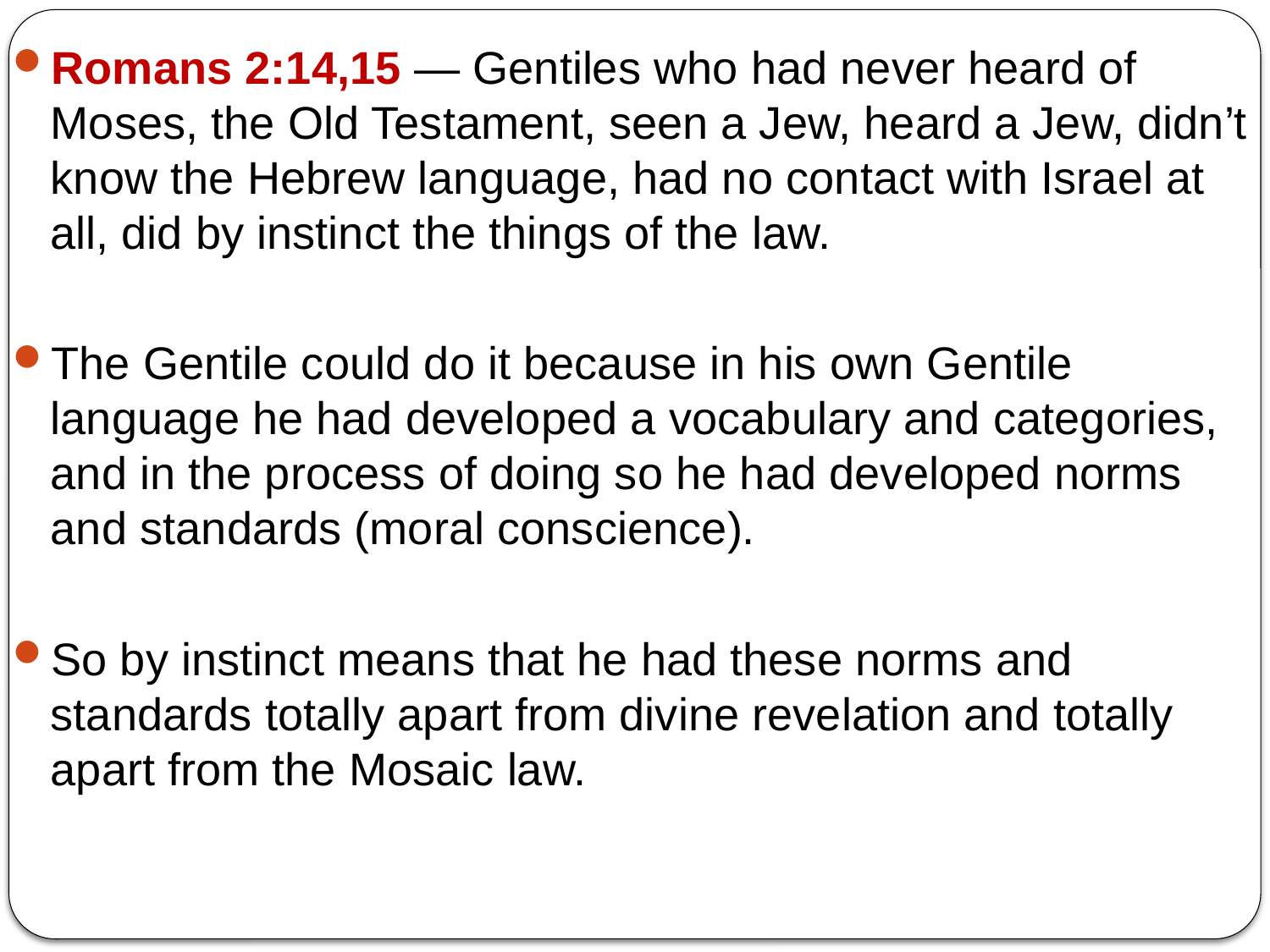

Romans 2:14,15 — Gentiles who had never heard of Moses, the Old Testament, seen a Jew, heard a Jew, didn’t know the Hebrew language, had no contact with Israel at all, did by instinct the things of the law.

The Gentile could do it because in his own Gentile language he had developed a vocabulary and categories, and in the process of doing so he had developed norms and standards (moral conscience).

So by instinct means that he had these norms and standards totally apart from divine revelation and totally apart from the Mosaic law.